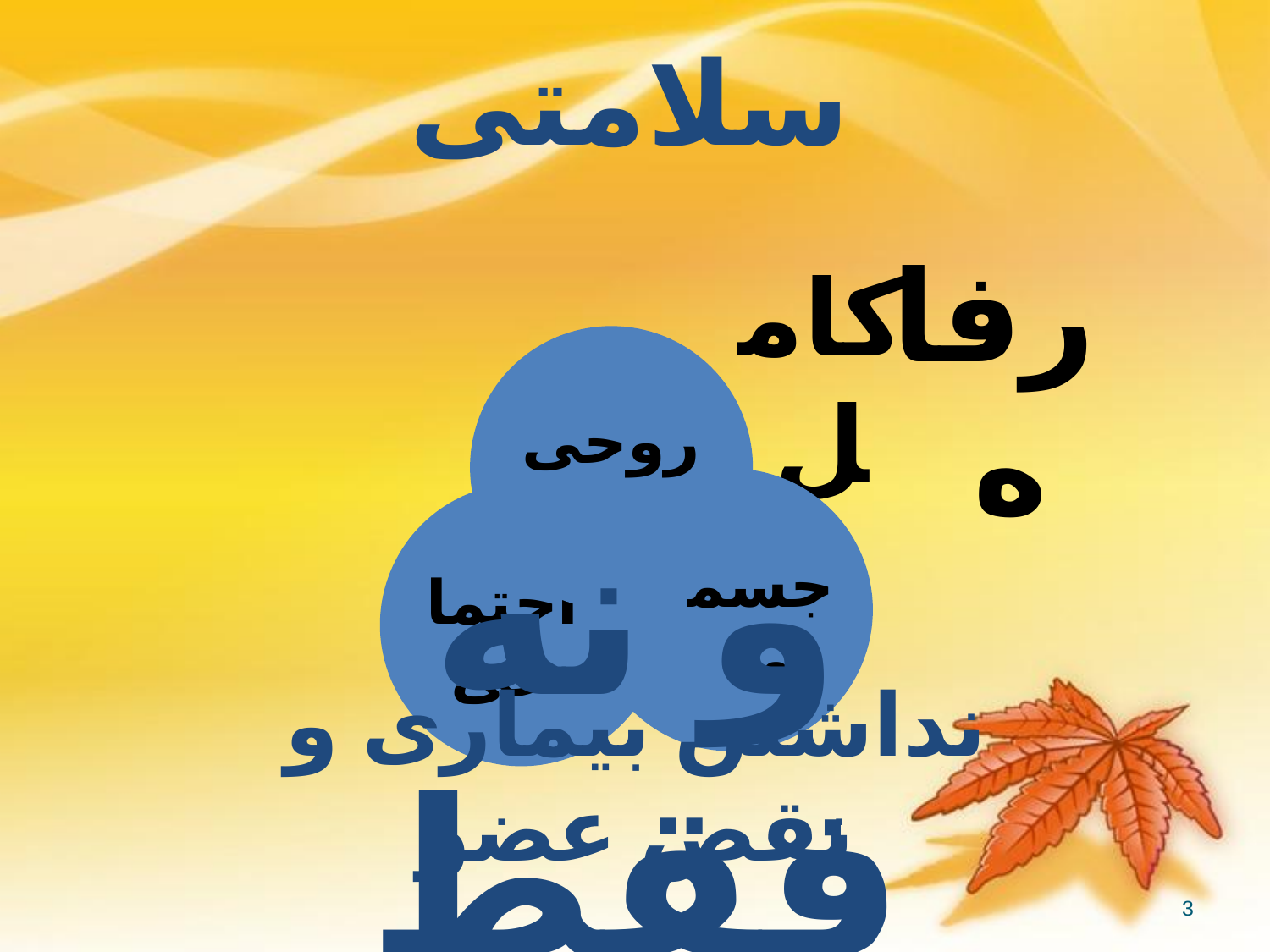

سلامتی
رفاه
کامل

روحی

جسمی
# سلامتی

اجتماعی
و نه فقط
نداشتن بیماری و نقص عضو
3